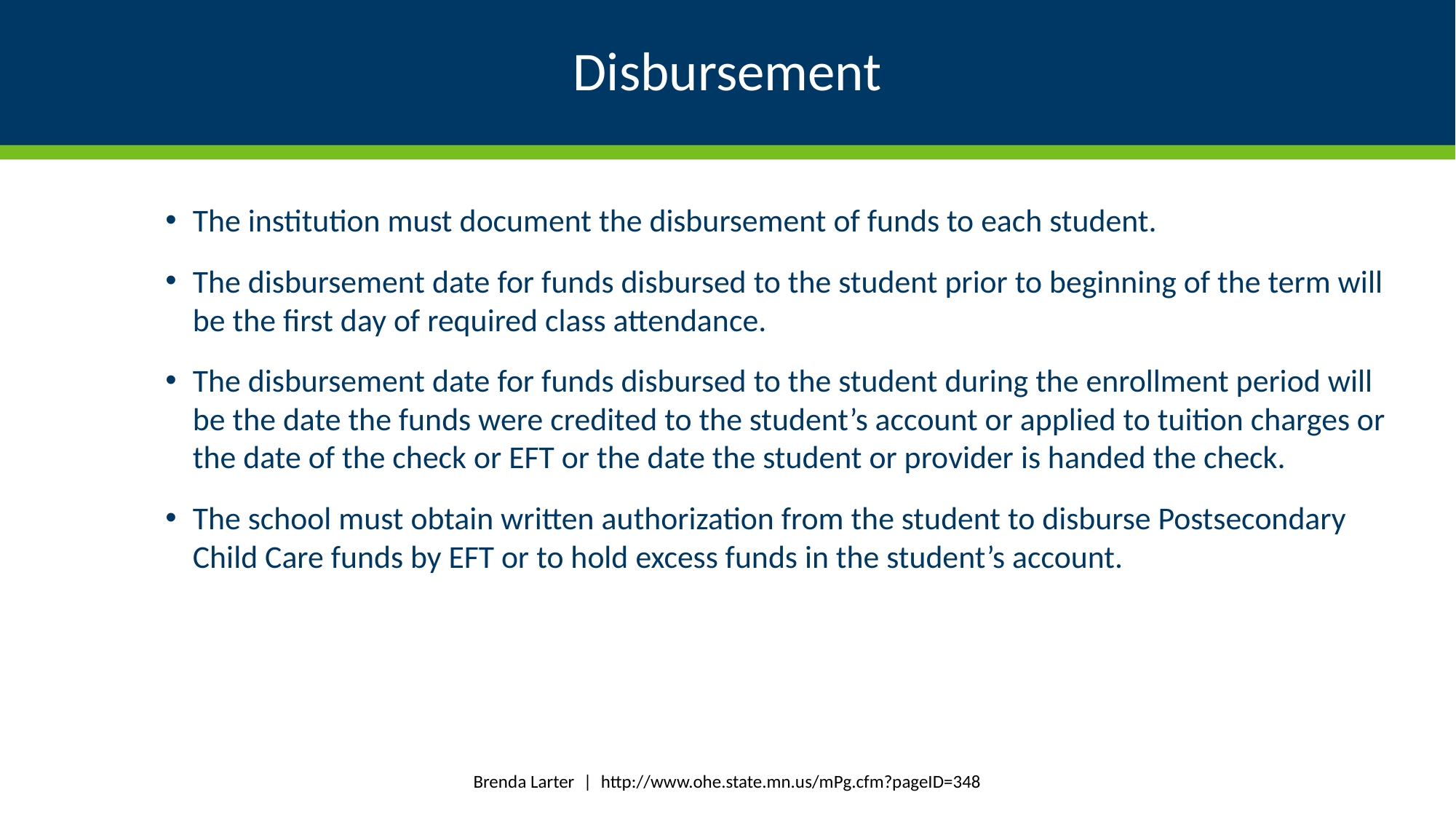

# Disbursement
The institution must document the disbursement of funds to each student.
The disbursement date for funds disbursed to the student prior to beginning of the term will be the first day of required class attendance.
The disbursement date for funds disbursed to the student during the enrollment period will be the date the funds were credited to the student’s account or applied to tuition charges or the date of the check or EFT or the date the student or provider is handed the check.
The school must obtain written authorization from the student to disburse Postsecondary Child Care funds by EFT or to hold excess funds in the student’s account.

Brenda Larter | http://www.ohe.state.mn.us/mPg.cfm?pageID=348